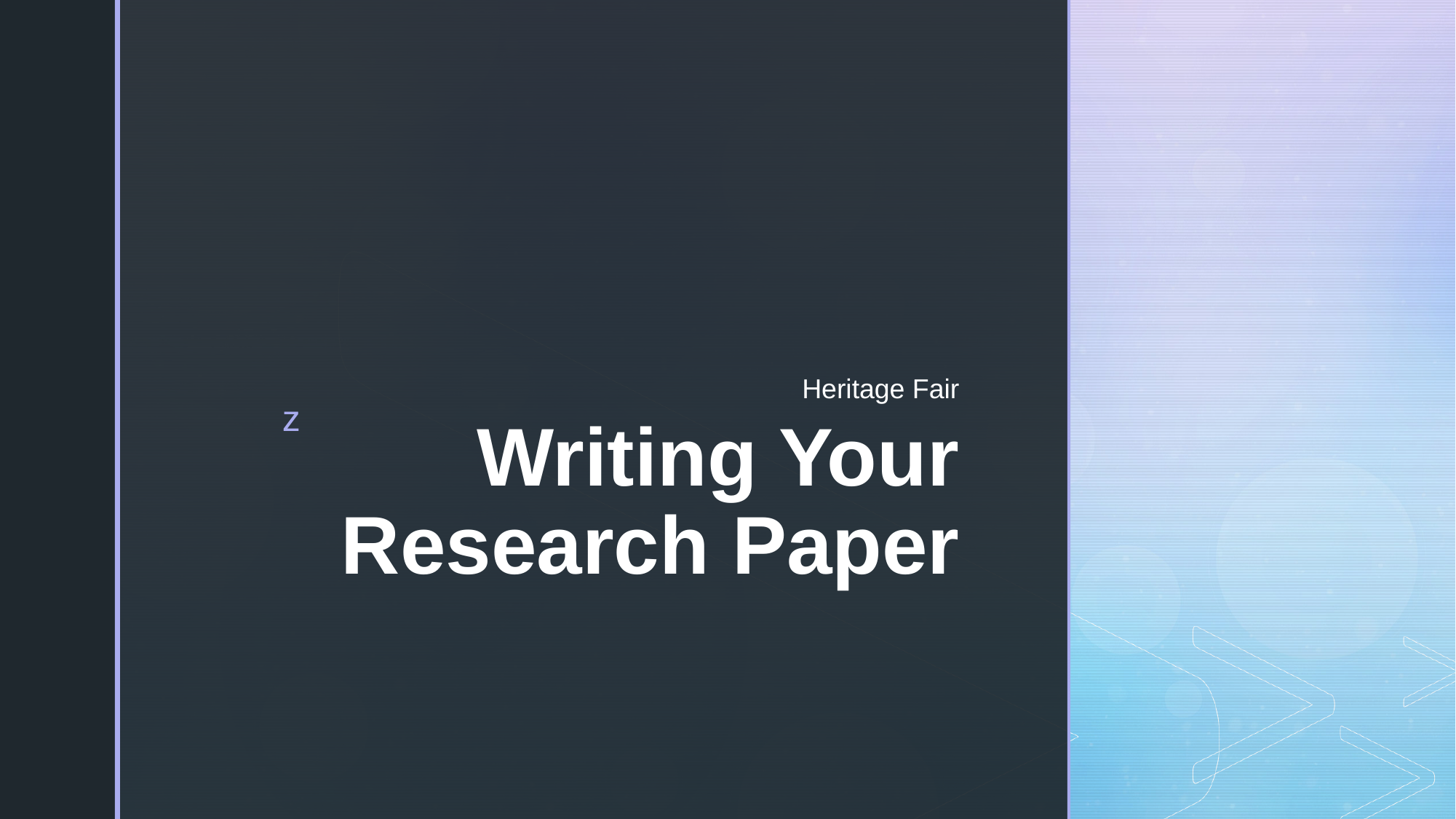

Heritage Fair
# Writing Your Research Paper